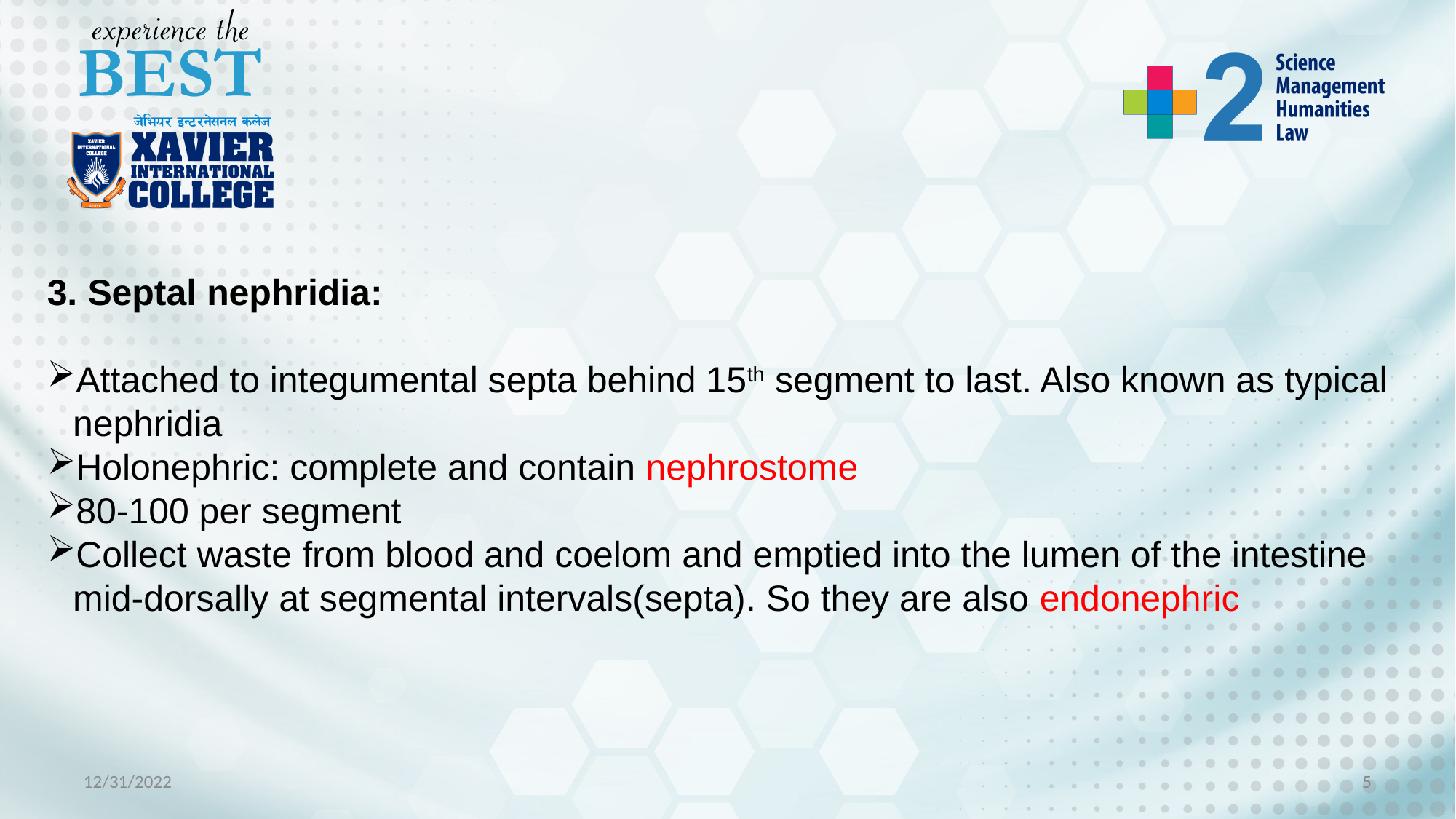

3. Septal nephridia:

Attached to integumental septa behind 15th segment to last. Also known as typical nephridia
Holonephric: complete and contain nephrostome
80-100 per segment
Collect waste from blood and coelom and emptied into the lumen of the intestine mid-dorsally at segmental intervals(septa). So they are also endonephric

12/31/2022
5